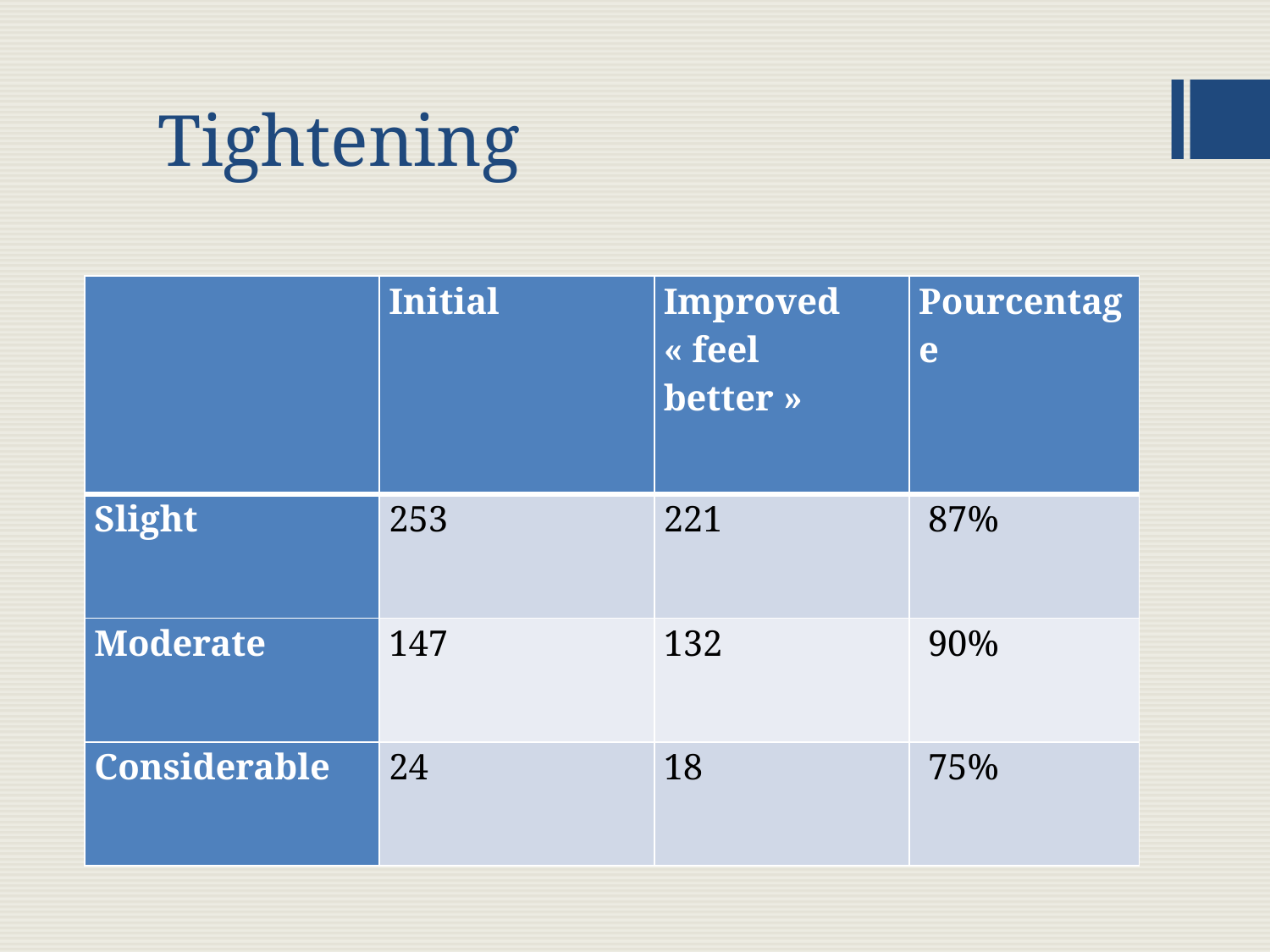

# Tightening
|  | Initial | Improved « feel better » | Pourcentage |
| --- | --- | --- | --- |
| Slight | 253 | 221 | 87% |
| Moderate | 147 | 132 | 90% |
| Considerable | 24 | 18 | 75% |